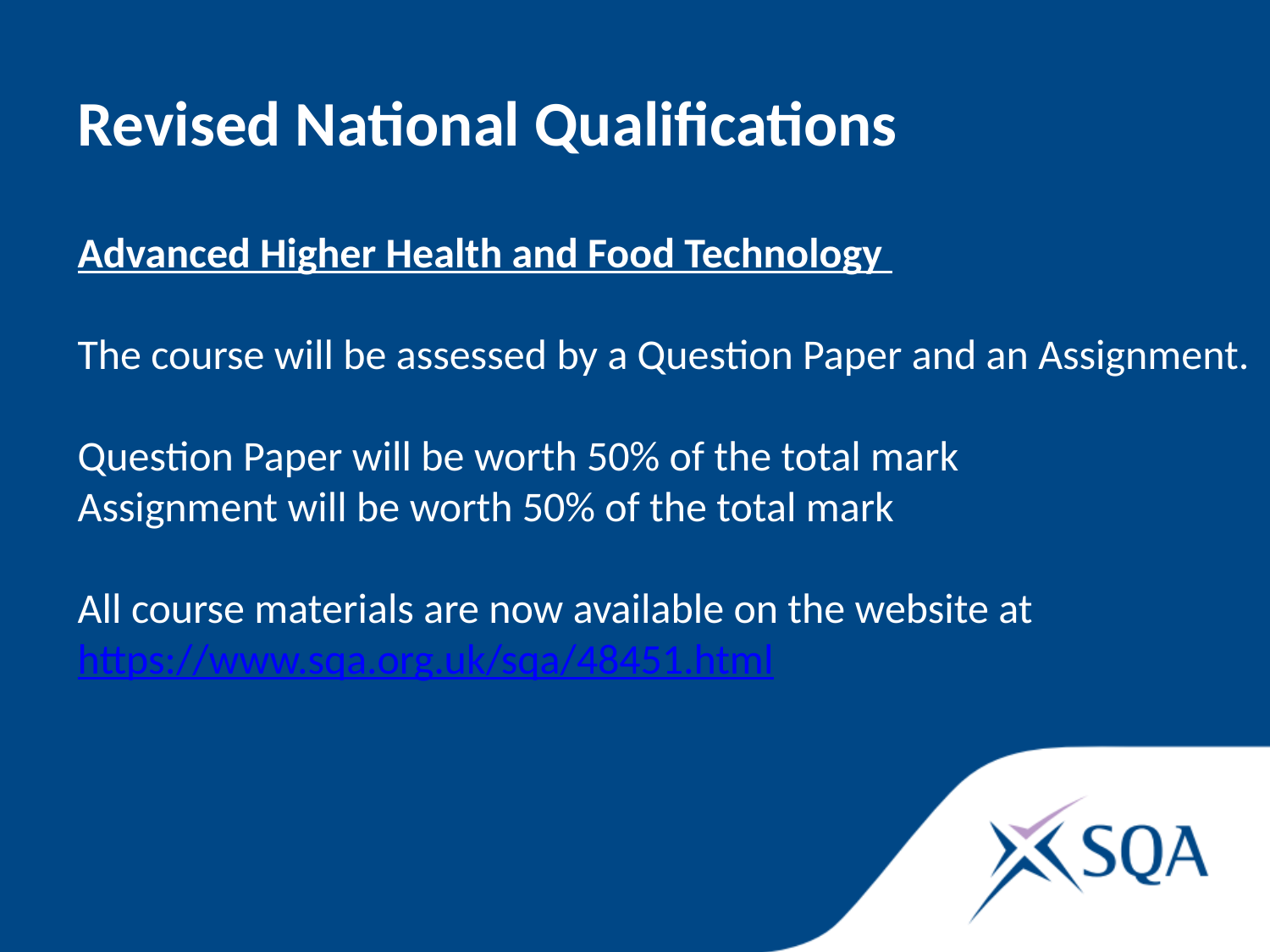

Revised National Qualifications

Advanced Higher Health and Food Technology

The course will be assessed by a Question Paper and an Assignment.

Question Paper will be worth 50% of the total mark
Assignment will be worth 50% of the total mark

All course materials are now available on the website at
https://www.sqa.org.uk/sqa/48451.html